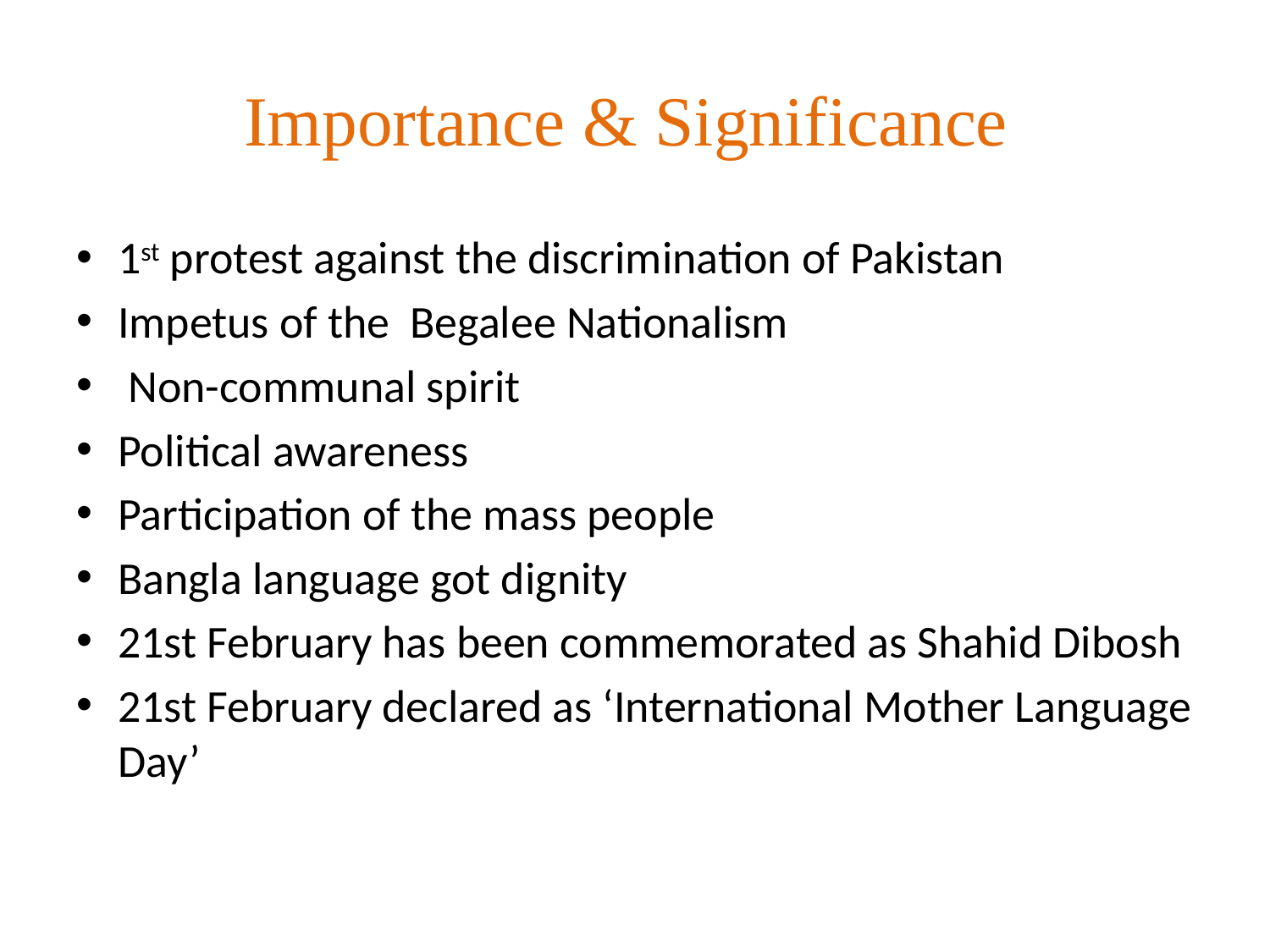

# Importance & Significance
1st protest against the discrimination of Pakistan
Impetus of the  Begalee Nationalism
 Non-communal spirit
Political awareness
Participation of the mass people
Bangla language got dignity
21st February has been commemorated as Shahid Dibosh
21st February declared as ‘International Mother Language Day’